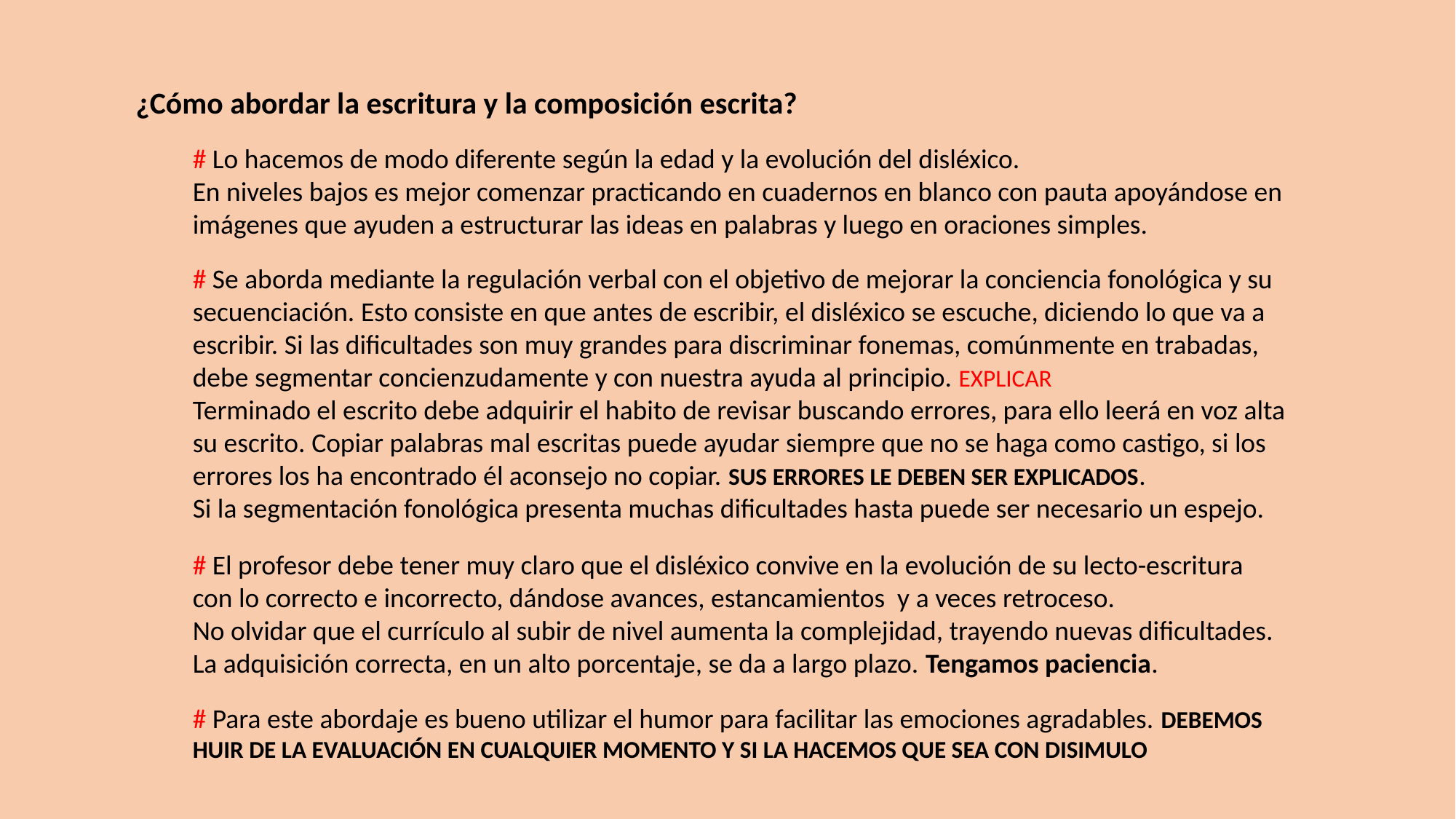

¿Cómo abordar la escritura y la composición escrita?
# Lo hacemos de modo diferente según la edad y la evolución del disléxico.
En niveles bajos es mejor comenzar practicando en cuadernos en blanco con pauta apoyándose en imágenes que ayuden a estructurar las ideas en palabras y luego en oraciones simples.
# Se aborda mediante la regulación verbal con el objetivo de mejorar la conciencia fonológica y su secuenciación. Esto consiste en que antes de escribir, el disléxico se escuche, diciendo lo que va a escribir. Si las dificultades son muy grandes para discriminar fonemas, comúnmente en trabadas, debe segmentar concienzudamente y con nuestra ayuda al principio. EXPLICAR
Terminado el escrito debe adquirir el habito de revisar buscando errores, para ello leerá en voz alta su escrito. Copiar palabras mal escritas puede ayudar siempre que no se haga como castigo, si los errores los ha encontrado él aconsejo no copiar. SUS ERRORES LE DEBEN SER EXPLICADOS.
Si la segmentación fonológica presenta muchas dificultades hasta puede ser necesario un espejo.
# El profesor debe tener muy claro que el disléxico convive en la evolución de su lecto-escritura con lo correcto e incorrecto, dándose avances, estancamientos  y a veces retroceso.
No olvidar que el currículo al subir de nivel aumenta la complejidad, trayendo nuevas dificultades.
La adquisición correcta, en un alto porcentaje, se da a largo plazo. Tengamos paciencia.
# Para este abordaje es bueno utilizar el humor para facilitar las emociones agradables. DEBEMOS HUIR DE LA EVALUACIÓN EN CUALQUIER MOMENTO Y SI LA HACEMOS QUE SEA CON DISIMULO